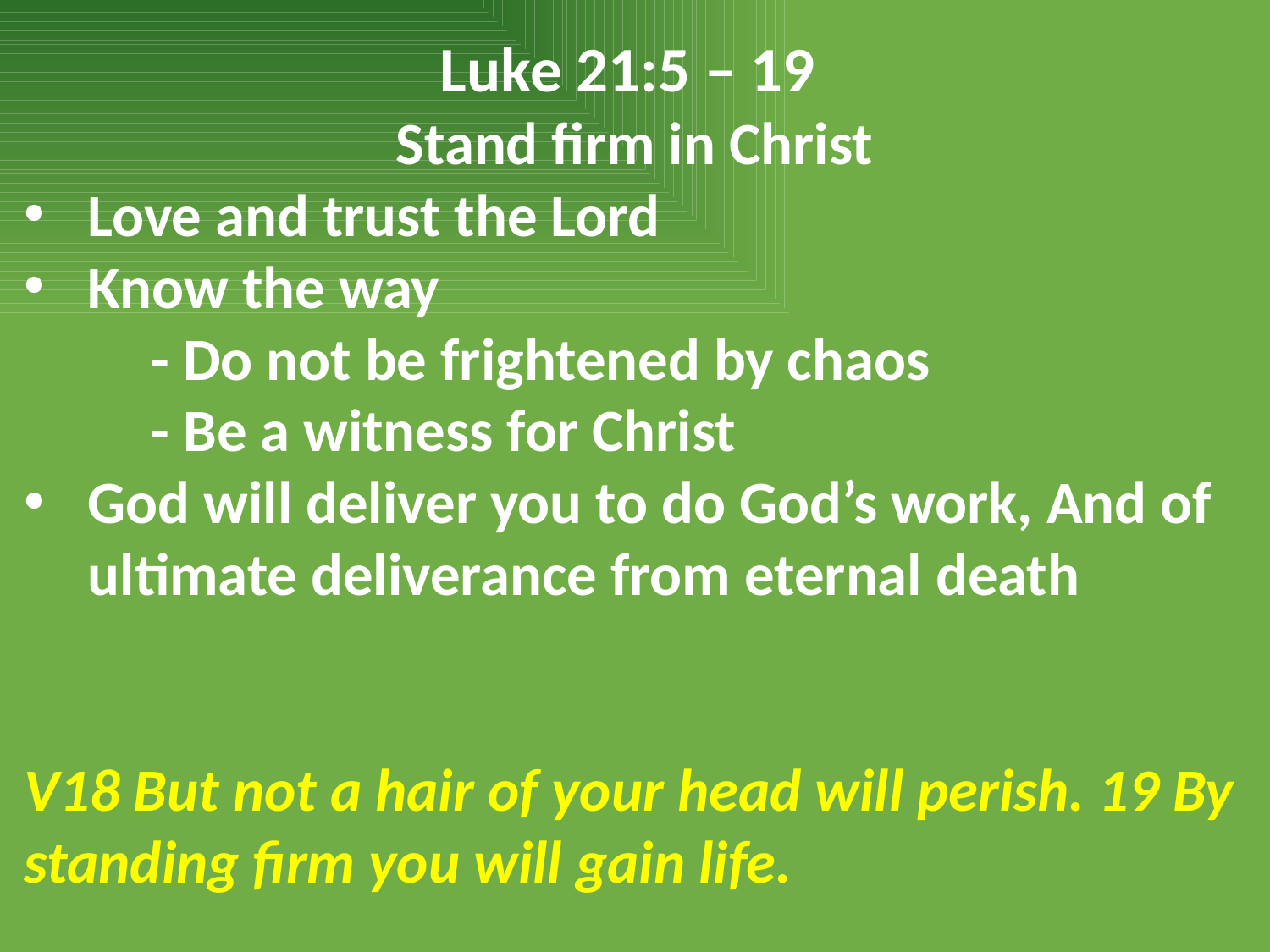

Luke 21:5 – 19
Stand firm in Christ
Love and trust the Lord
Know the way
	- Do not be frightened by chaos
	- Be a witness for Christ
God will deliver you to do God’s work, And of ultimate deliverance from eternal death

V18 But not a hair of your head will perish. 19 By standing firm you will gain life.